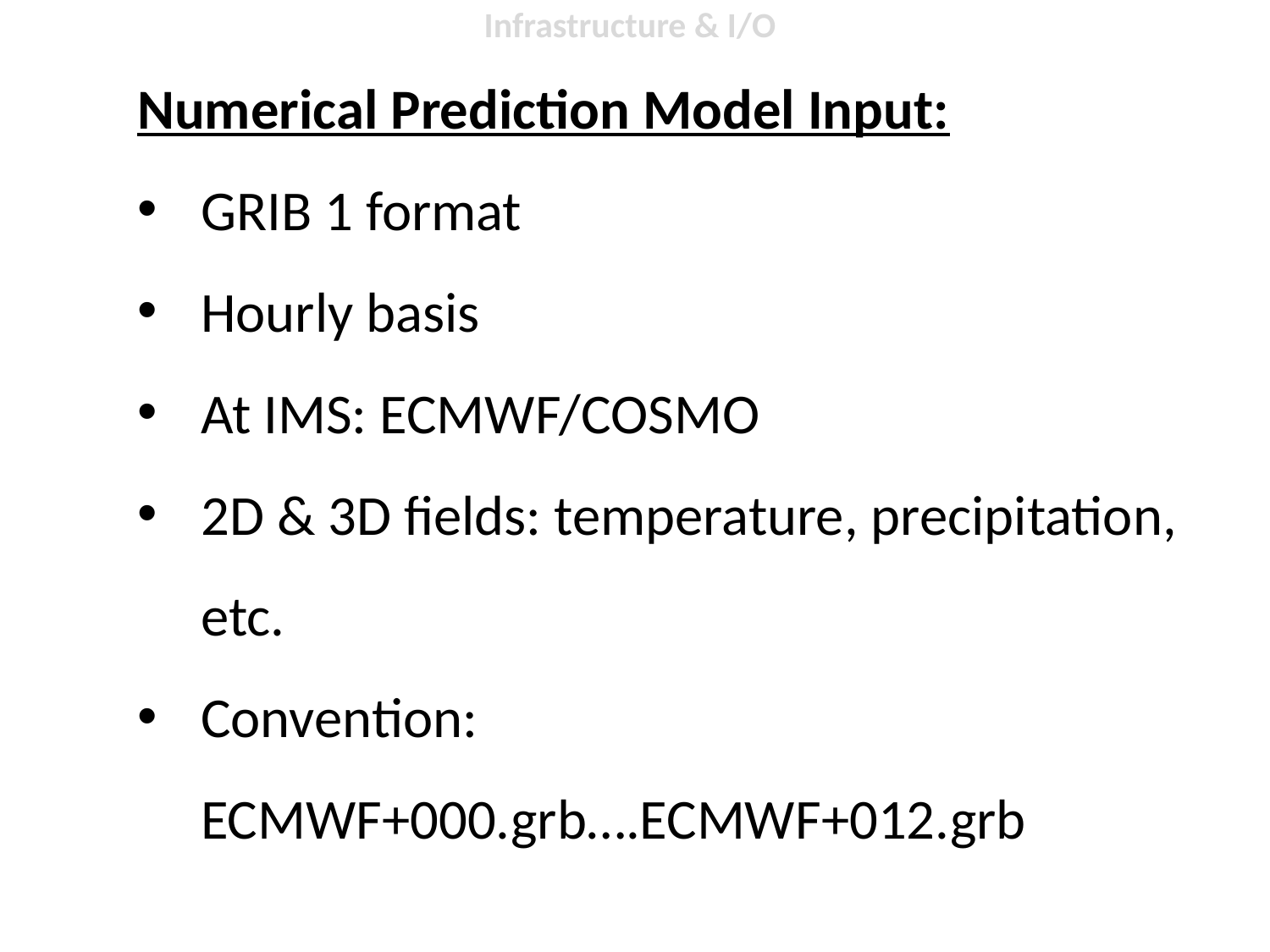

Infrastructure & I/O
Numerical Prediction Model Input:
GRIB 1 format
Hourly basis
At IMS: ECMWF/COSMO
2D & 3D fields: temperature, precipitation, etc.
Convention: ECMWF+000.grb….ECMWF+012.grb